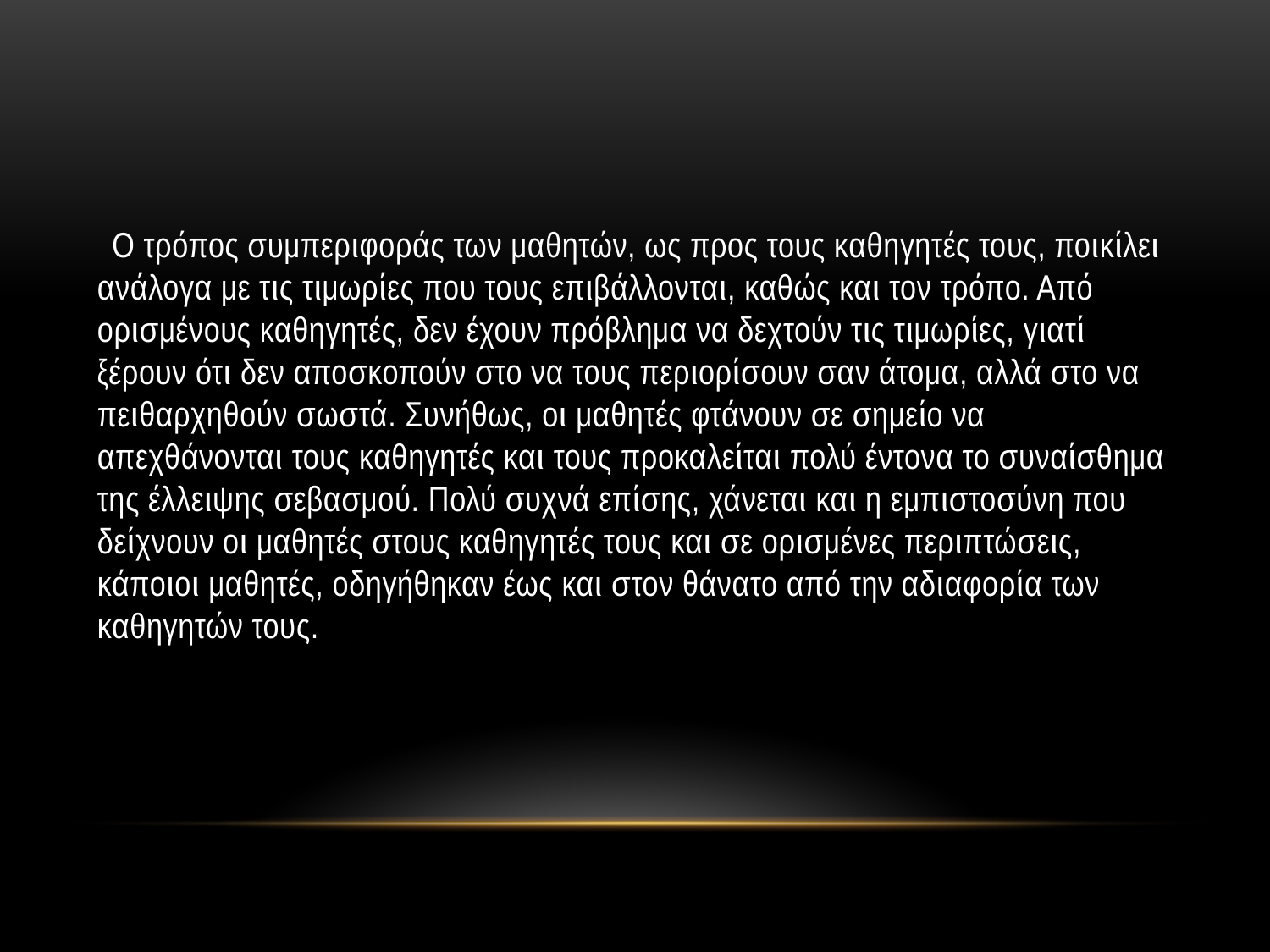

#
  Ο τρόπος συμπεριφοράς των μαθητών, ως προς τους καθηγητές τους, ποικίλει ανάλογα με τις τιμωρίες που τους επιβάλλονται, καθώς και τον τρόπο. Από ορισμένους καθηγητές, δεν έχουν πρόβλημα να δεχτούν τις τιμωρίες, γιατί ξέρουν ότι δεν αποσκοπούν στο να τους περιορίσουν σαν άτομα, αλλά στο να πειθαρχηθούν σωστά. Συνήθως, οι μαθητές φτάνουν σε σημείο να απεχθάνονται τους καθηγητές και τους προκαλείται πολύ έντονα το συναίσθημα της έλλειψης σεβασμού. Πολύ συχνά επίσης, χάνεται και η εμπιστοσύνη που δείχνουν οι μαθητές στους καθηγητές τους και σε ορισμένες περιπτώσεις, κάποιοι μαθητές, οδηγήθηκαν έως και στον θάνατο από την αδιαφορία των καθηγητών τους.